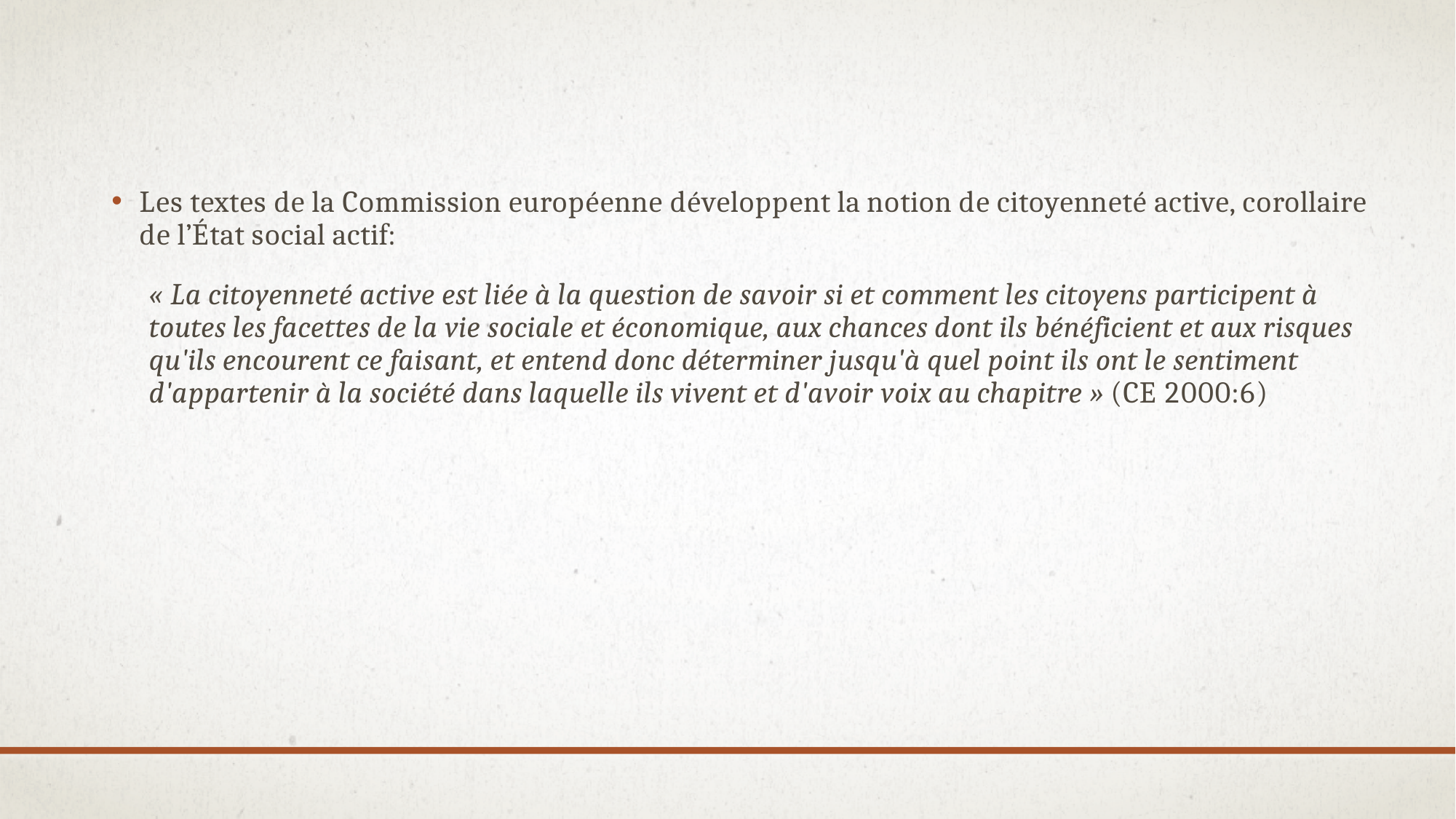

Les textes de la Commission européenne développent la notion de citoyenneté active, corollaire de l’État social actif:
« La citoyenneté active est liée à la question de savoir si et comment les citoyens participent à toutes les facettes de la vie sociale et économique, aux chances dont ils bénéficient et aux risques qu'ils encourent ce faisant, et entend donc déterminer jusqu'à quel point ils ont le sentiment d'appartenir à la société dans laquelle ils vivent et d'avoir voix au chapitre » (CE 2000:6)